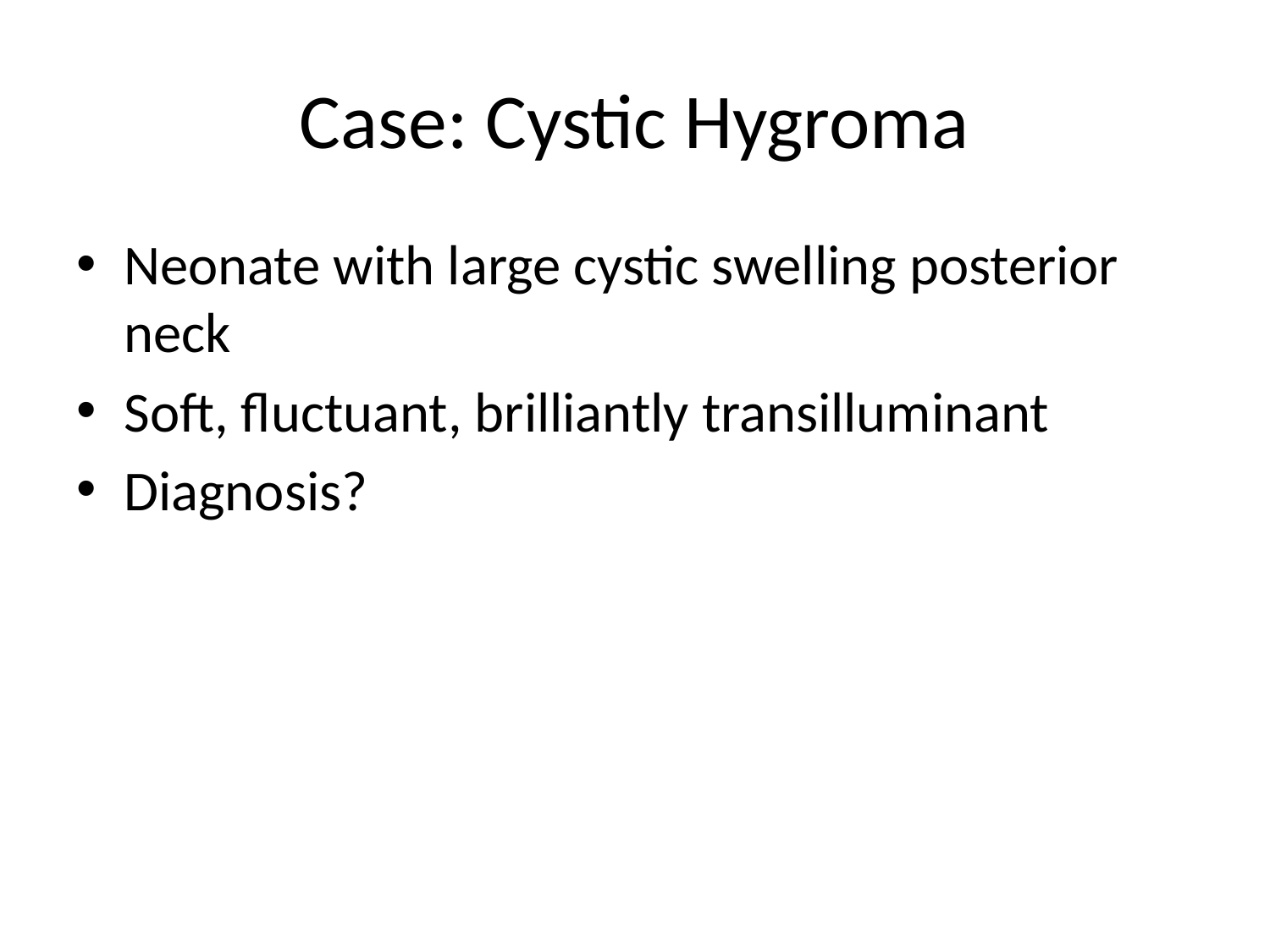

# Case: Cystic Hygroma
Neonate with large cystic swelling posterior neck
Soft, fluctuant, brilliantly transilluminant
Diagnosis?